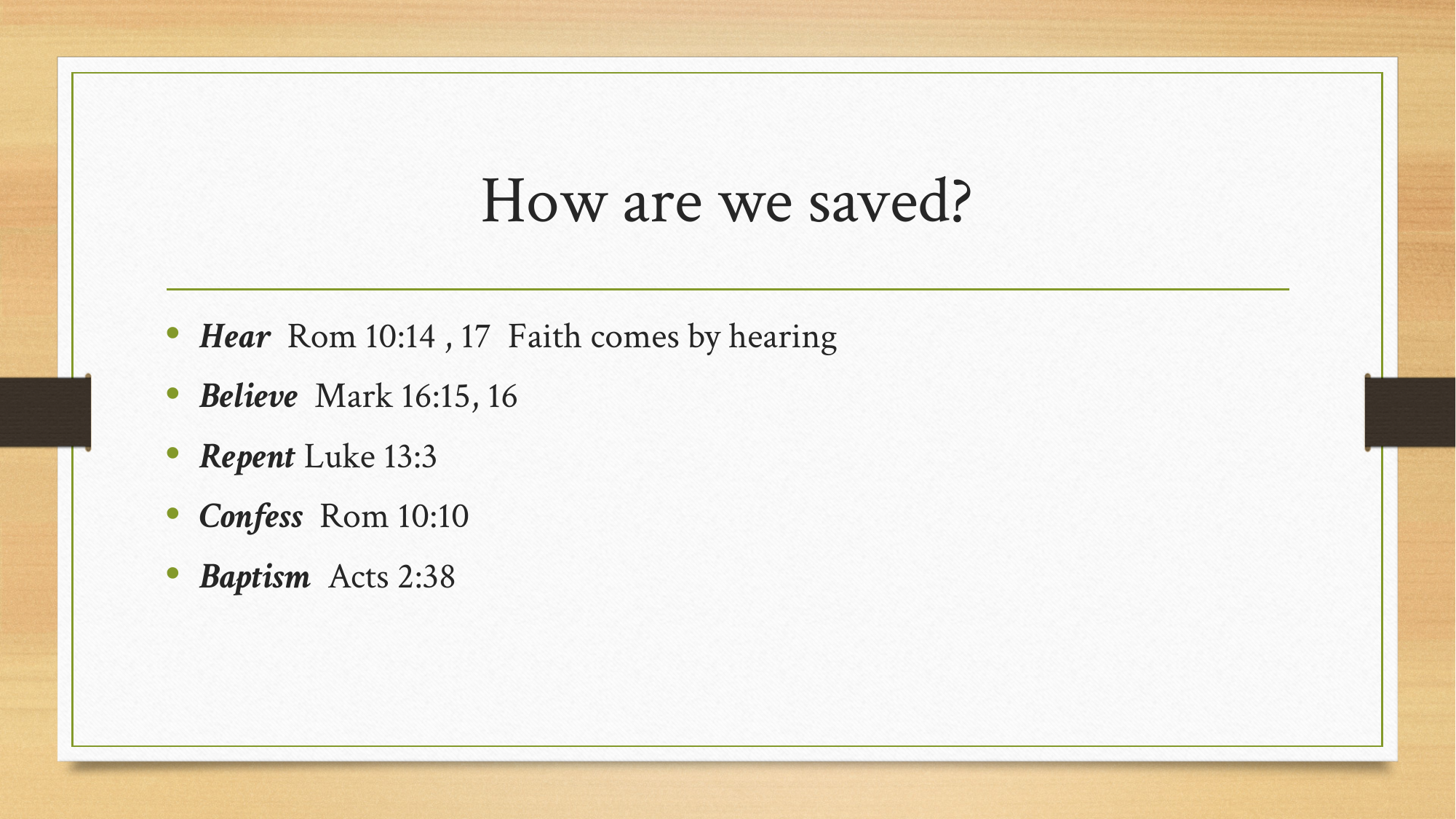

# How are we saved?
Hear  Rom 10:14 , 17  Faith comes by hearing
Believe  Mark 16:15, 16
Repent Luke 13:3
Confess  Rom 10:10
Baptism  Acts 2:38